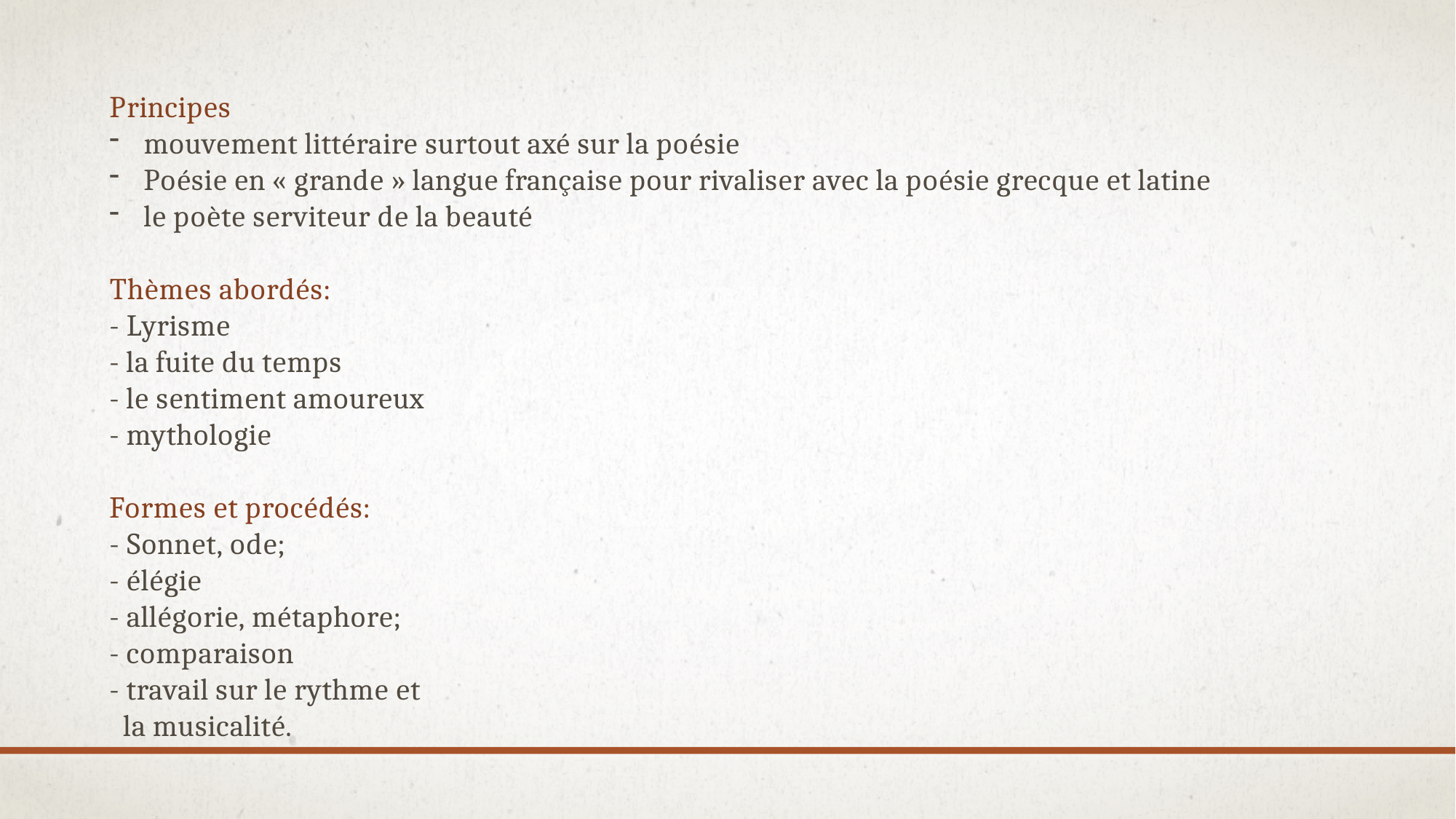

Principes
mouvement littéraire surtout axé sur la poésie
Poésie en « grande » langue française pour rivaliser avec la poésie grecque et latine
le poète serviteur de la beauté

Thèmes abordés:
- Lyrisme
- la fuite du temps
- le sentiment amoureux
- mythologie

Formes et procédés:
- Sonnet, ode;
- élégie
- allégorie, métaphore;
- comparaison
- travail sur le rythme et
  la musicalité.